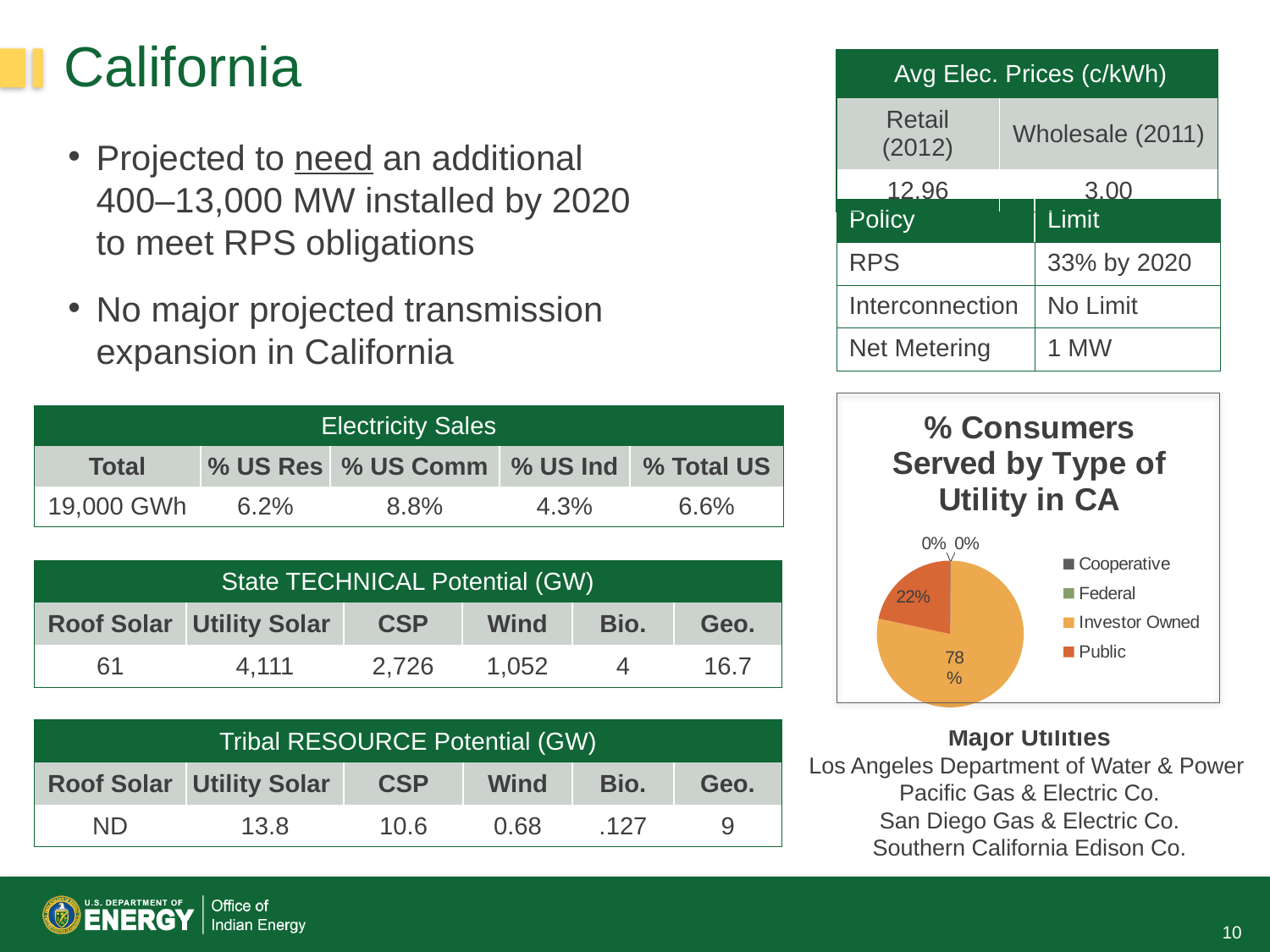

# California
| Avg Elec. Prices (c/kWh) |  |
| --- | --- |
| Retail (2012) | Wholesale (2011) |
| 12.96 | 3.00 |
Projected to need an additional
400–13,000 MW installed by 2020
to meet RPS obligations
No major projected transmission expansion in California
| Policy | Limit |
| --- | --- |
| RPS | 33% by 2020 |
| Interconnection | No Limit |
| Net Metering | 1 MW |

### Chart: % Consumers Served by Type of Utility in CA

| Category | Total |
|---|---|
| Cooperative | 16396.0 |
| Federal | 72.0 |
| Investor Owned | 11586265.0 |
| Public | 3197884.0 |
| Electricity Sales |  |  |  |  |
| --- | --- | --- | --- | --- |
| Total | % US Res | % US Comm | % US Ind | % Total US |
| 19,000 GWh | 6.2% | 8.8% | 4.3% | 6.6% |
| State TECHNICAL Potential (GW) |  |  |  |  |  |
| --- | --- | --- | --- | --- | --- |
| Roof Solar | Utility Solar | CSP | Wind | Bio. | Geo. |
| 61 | 4,111 | 2,726 | 1,052 | 4 | 16.7 |
Major Utilities
Los Angeles Department of Water & Power
Pacific Gas & Electric Co.
San Diego Gas & Electric Co.
Southern California Edison Co.
| Tribal RESOURCE Potential (GW) |  |  |  |  |  |
| --- | --- | --- | --- | --- | --- |
| Roof Solar | Utility Solar | CSP | Wind | Bio. | Geo. |
| ND | 13.8 | 10.6 | 0.68 | .127 | 9 |
10